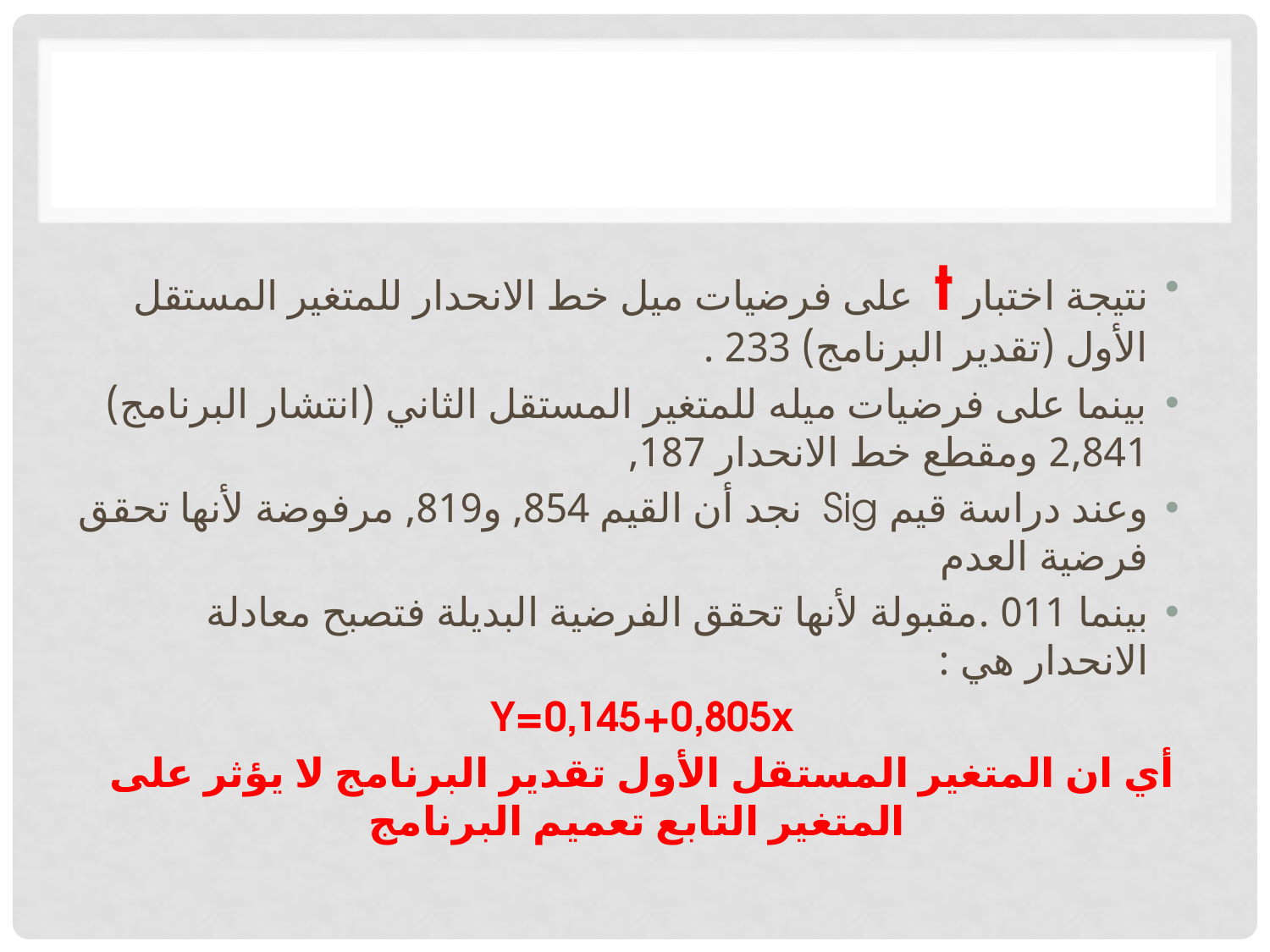

#
نتيجة اختبار t  على فرضيات ميل خط الانحدار للمتغير المستقل الأول (تقدير البرنامج) 233 .
بينما على فرضيات ميله للمتغير المستقل الثاني (انتشار البرنامج) 2,841 ومقطع خط الانحدار 187,
وعند دراسة قيم Sig  نجد أن القيم 854, و819, مرفوضة لأنها تحقق فرضية العدم
بينما 011 .مقبولة لأنها تحقق الفرضية البديلة فتصبح معادلة الانحدار هي :
Y=0,145+0,805x
أي ان المتغير المستقل الأول تقدير البرنامج لا يؤثر على المتغير التابع تعميم البرنامج